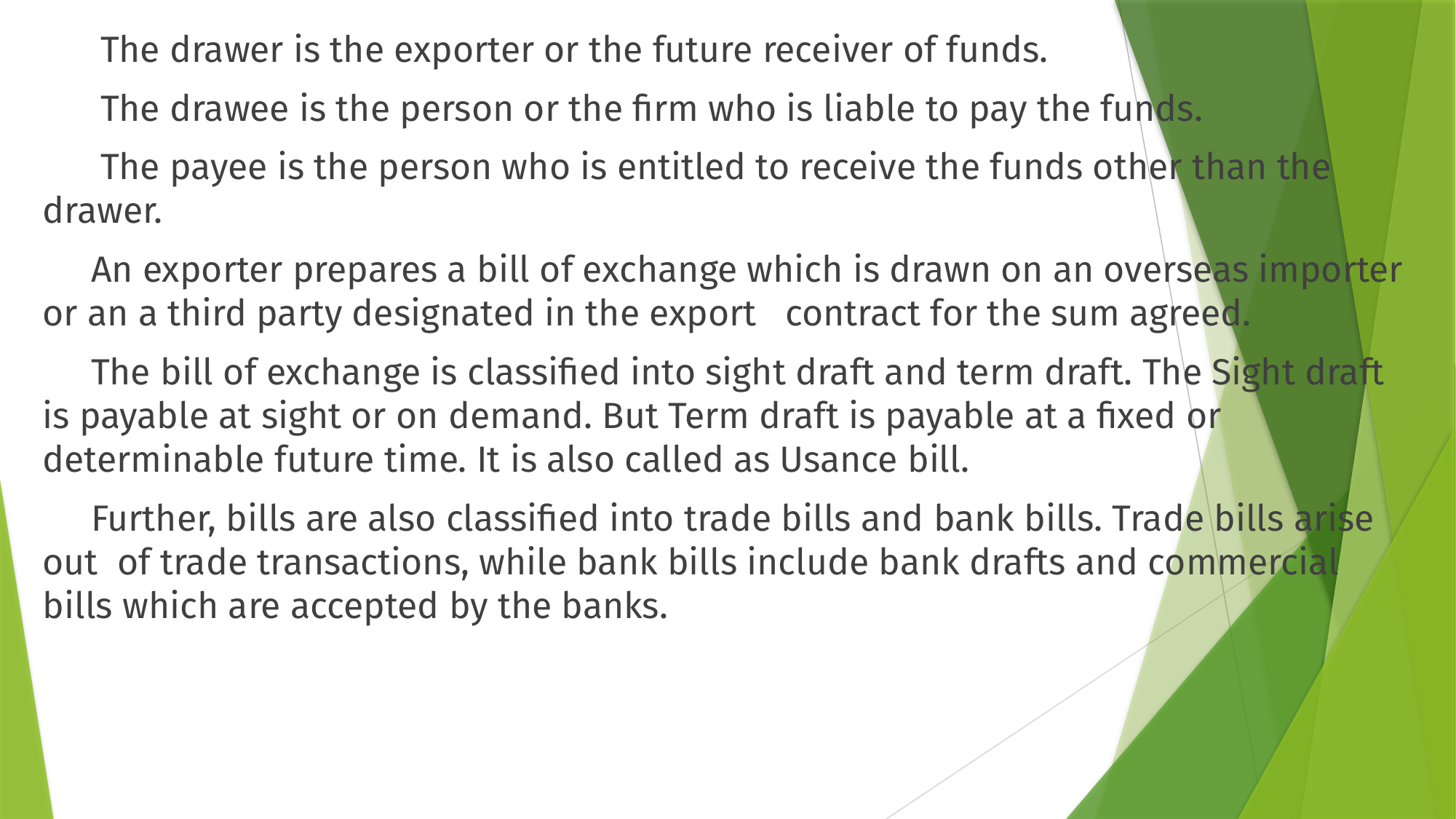

The drawer is the exporter or the future receiver of funds.
      The drawee is the person or the firm who is liable to pay the funds.
      The payee is the person who is entitled to receive the funds other than the drawer.
     An exporter prepares a bill of exchange which is drawn on an overseas importer or an a third party designated in the export   contract for the sum agreed.
     The bill of exchange is classified into sight draft and term draft. The Sight draft is payable at sight or on demand. But Term draft is payable at a fixed or determinable future time. It is also called as Usance bill.
     Further, bills are also classified into trade bills and bank bills. Trade bills arise out  of trade transactions, while bank bills include bank drafts and commercial bills which are accepted by the banks.